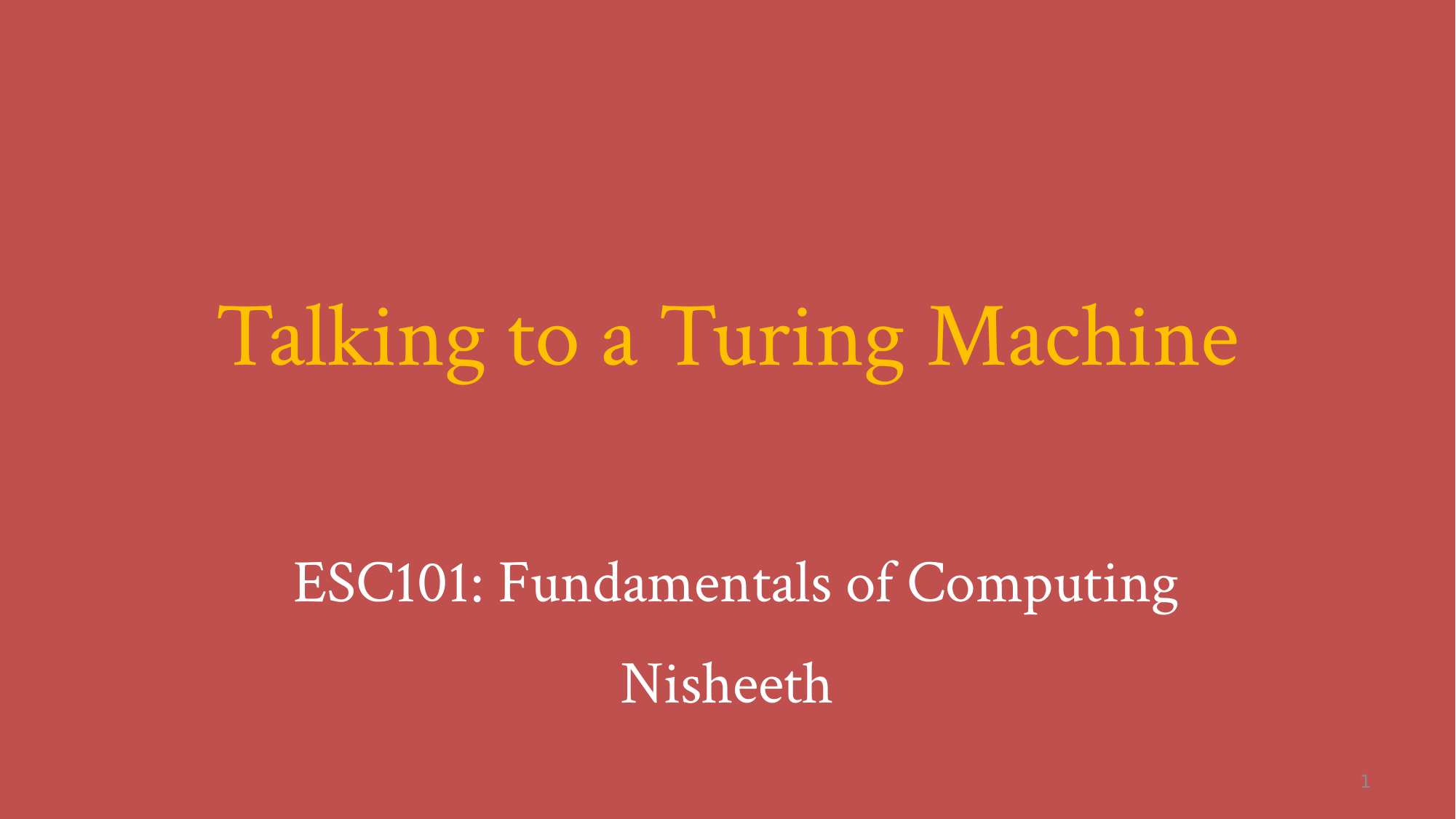

Talking to a Turing Machine
# ESC101: Fundamentals of Computing
Nisheeth

1